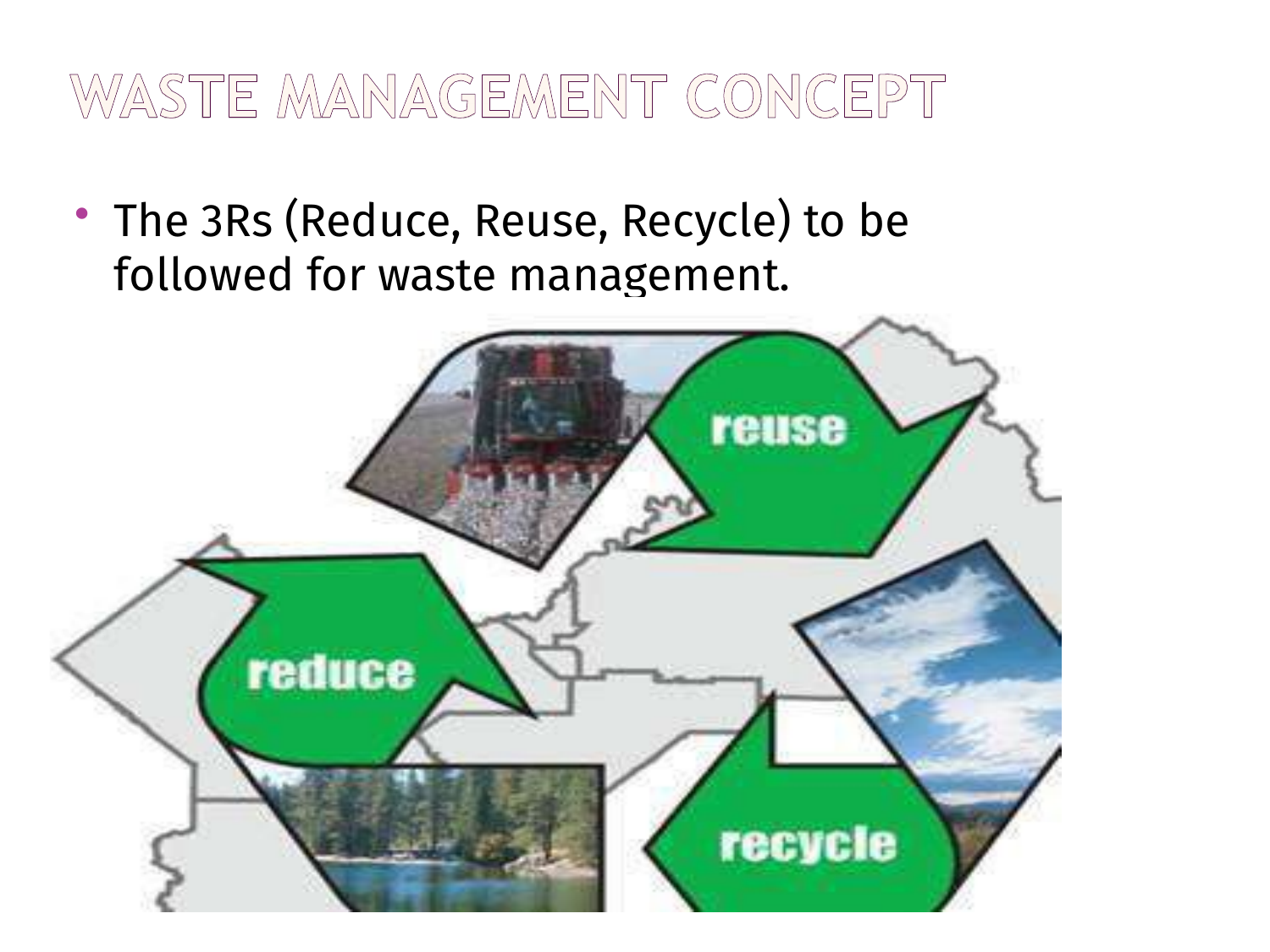

The 3Rs (Reduce, Reuse, Recycle) to be followed for waste management.